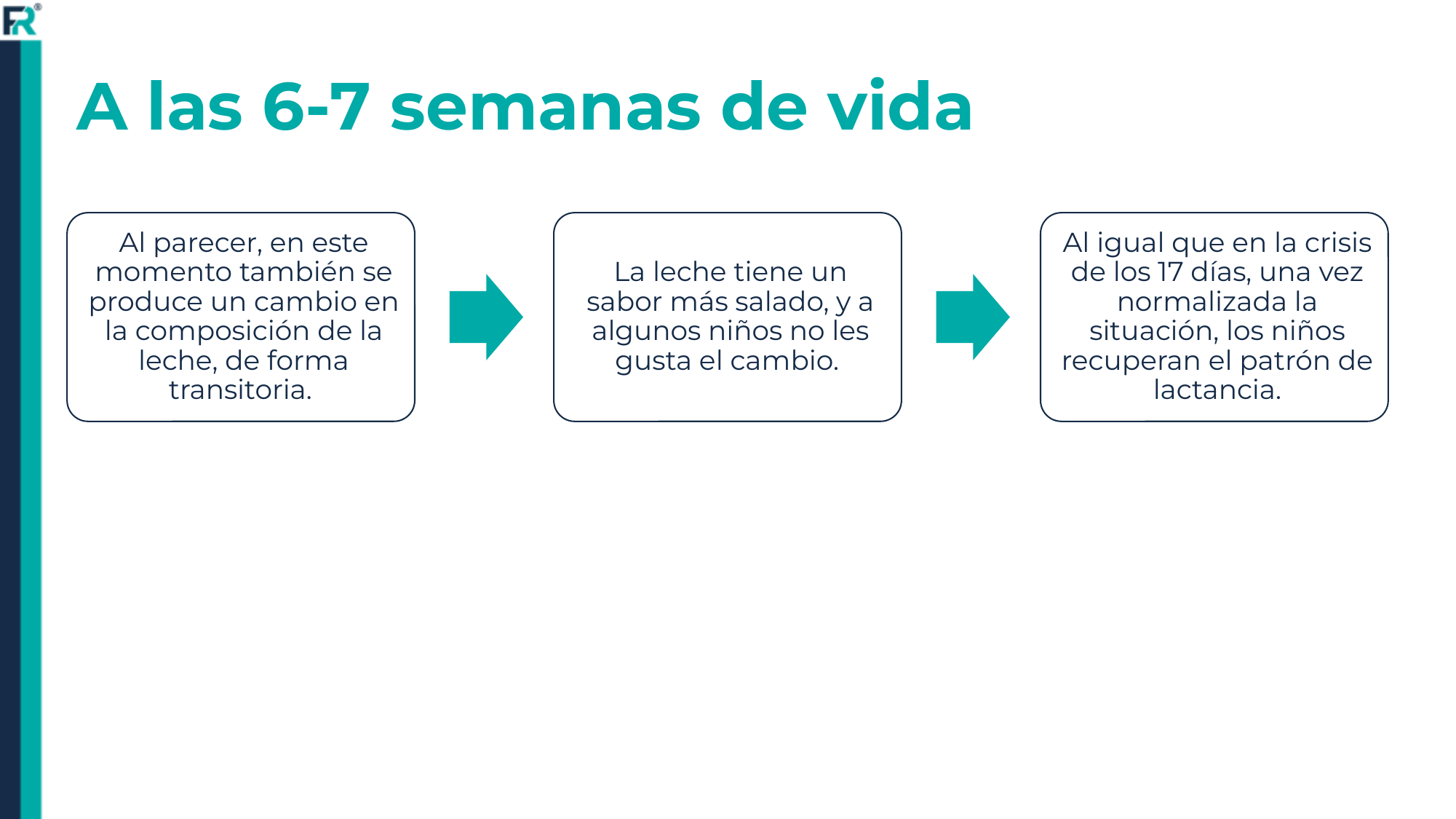

# A las 6-7 semanas de vida
Al parecer, en este momento también se produce un cambio en la composición de la leche, de forma transitoria.

La leche tiene un sabor más salado, y a algunos niños no les gusta el cambio.

Al igual que en la crisis de los 17 días, una vez normalizada la situación, los niños recuperan el patrón de lactancia.